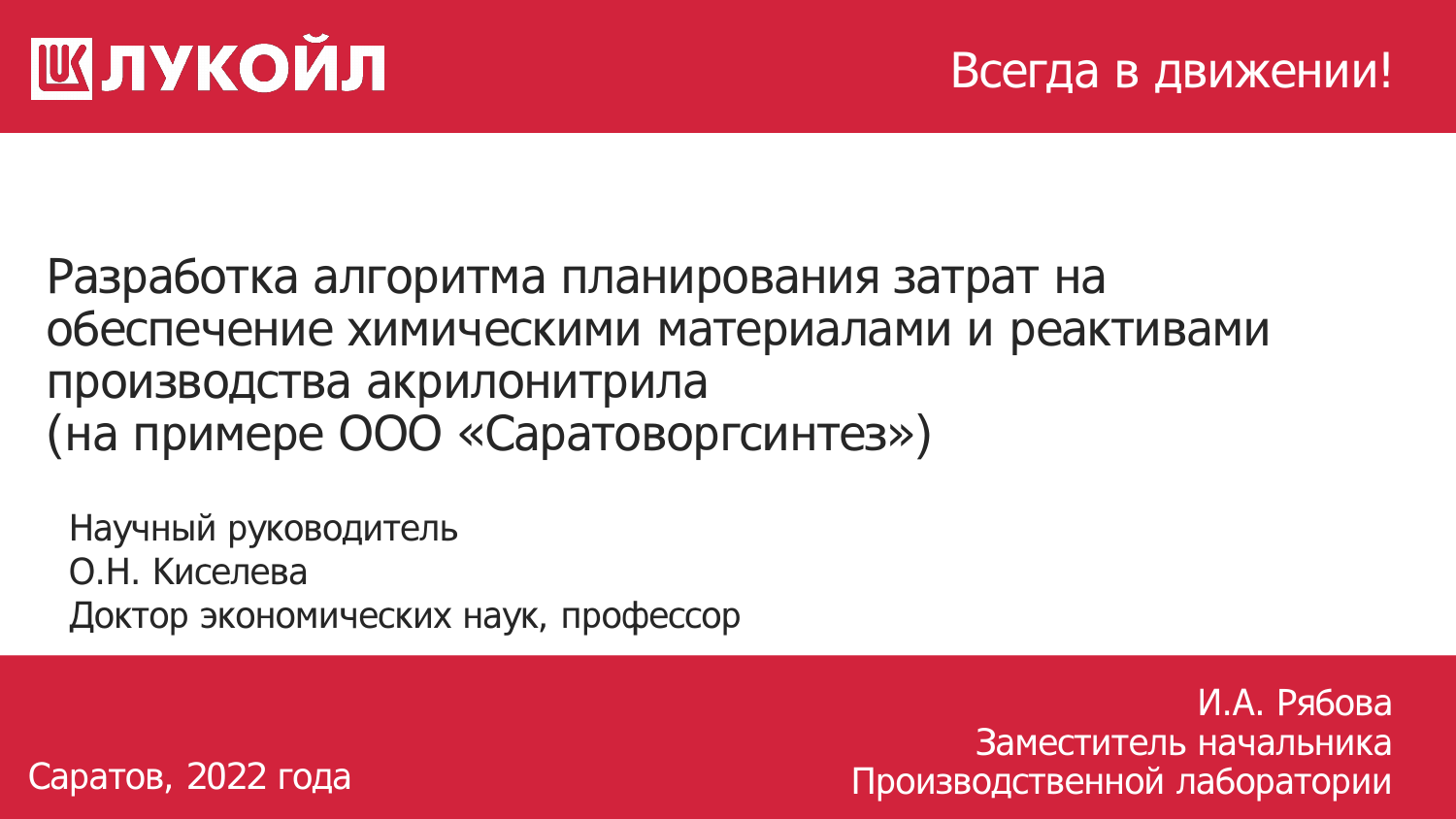

# Разработка алгоритма планирования затрат на обеспечение химическими материалами и реактивами производства акрилонитрила (на примере ООО «Саратоворгсинтез»)
Научный руководитель
О.Н. Киселева
Доктор экономических наук, профессор
И.А. Рябова
Заместитель начальника
 Производственной лаборатории
Саратов, 2022 года